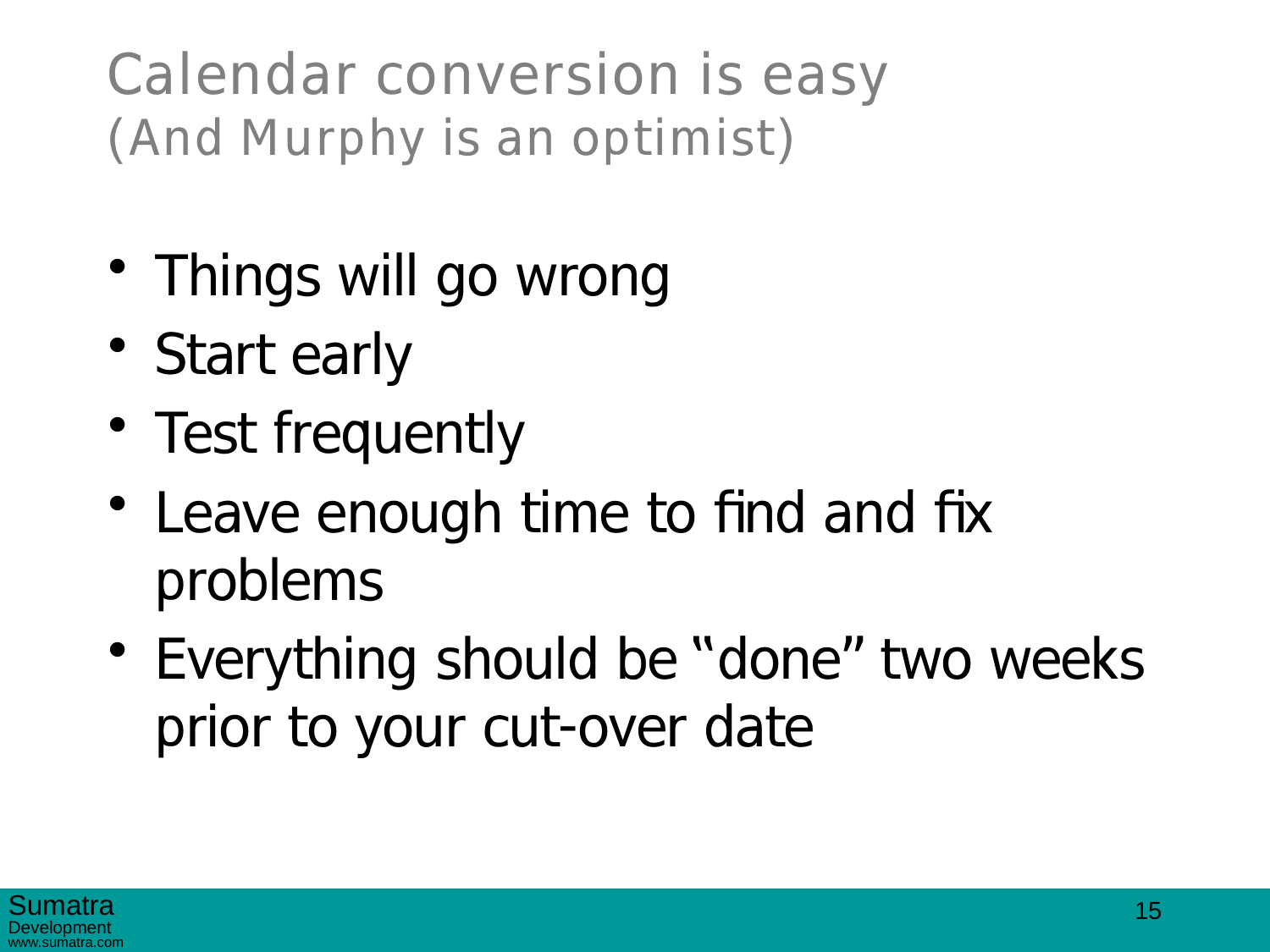

# Calendar conversion is easy (And Murphy is an optimist)
Things will go wrong
Start early
Test frequently
Leave enough time to find and fix problems
Everything should be “done” two weeks prior to your cut-over date
15